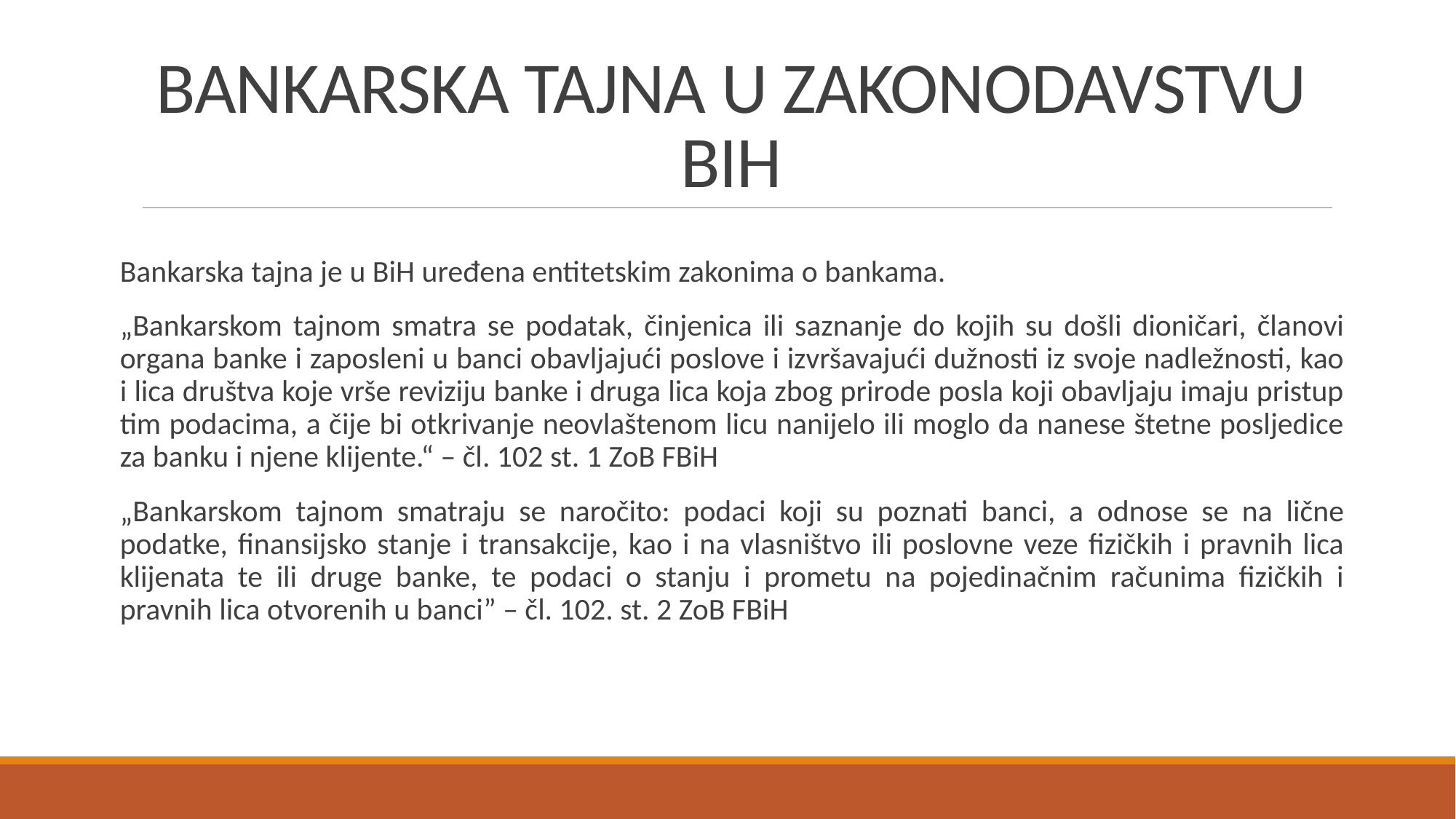

# BANKARSKA TAJNA U ZAKONODAVSTVU BIH
Bankarska tajna je u BiH uređena entitetskim zakonima o bankama.
„Bankarskom tajnom smatra se podatak, činjenica ili saznanje do kojih su došli dioničari, članovi organa banke i zaposleni u banci obavljajući poslove i izvršavajući dužnosti iz svoje nadležnosti, kao i lica društva koje vrše reviziju banke i druga lica koja zbog prirode posla koji obavljaju imaju pristup tim podacima, a čije bi otkrivanje neovlaštenom licu nanijelo ili moglo da nanese štetne posljedice za banku i njene klijente.“ – čl. 102 st. 1 ZoB FBiH
„Bankarskom tajnom smatraju se naročito: podaci koji su poznati banci, a odnose se na lične podatke, finansijsko stanje i transakcije, kao i na vlasništvo ili poslovne veze fizičkih i pravnih lica klijenata te ili druge banke, te podaci o stanju i prometu na pojedinačnim računima fizičkih i pravnih lica otvorenih u banci” – čl. 102. st. 2 ZoB FBiH